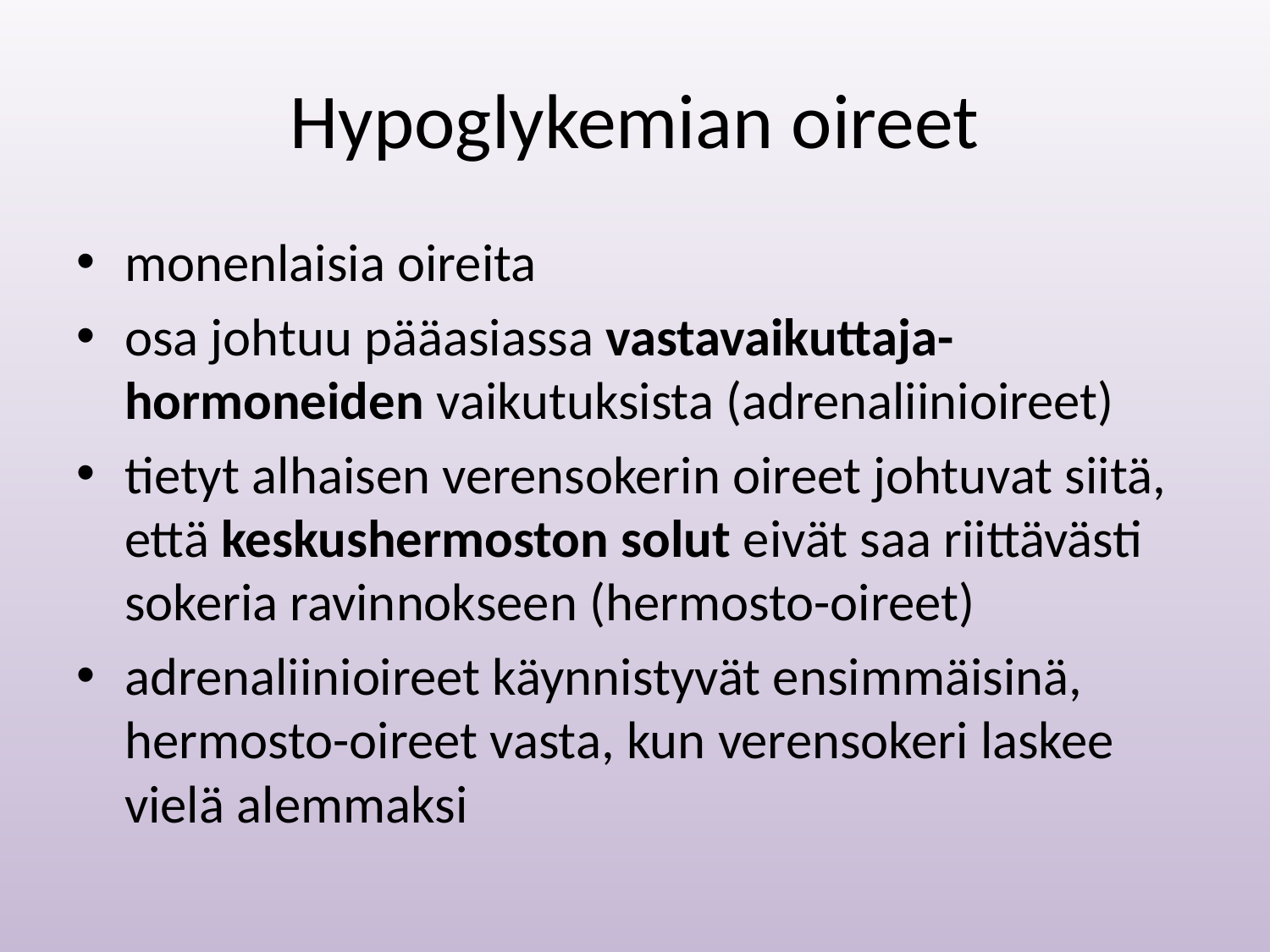

# Hypoglykemian oireet
monenlaisia oireita
osa johtuu pääasiassa vastavaikuttaja-hormoneiden vaikutuksista (adrenaliinioireet)
tietyt alhaisen verensokerin oireet johtuvat siitä, että keskushermoston solut eivät saa riittävästi sokeria ravinnokseen (hermosto-oireet)
adrenaliinioireet käynnistyvät ensimmäisinä, hermosto-oireet vasta, kun verensokeri laskee vielä alemmaksi